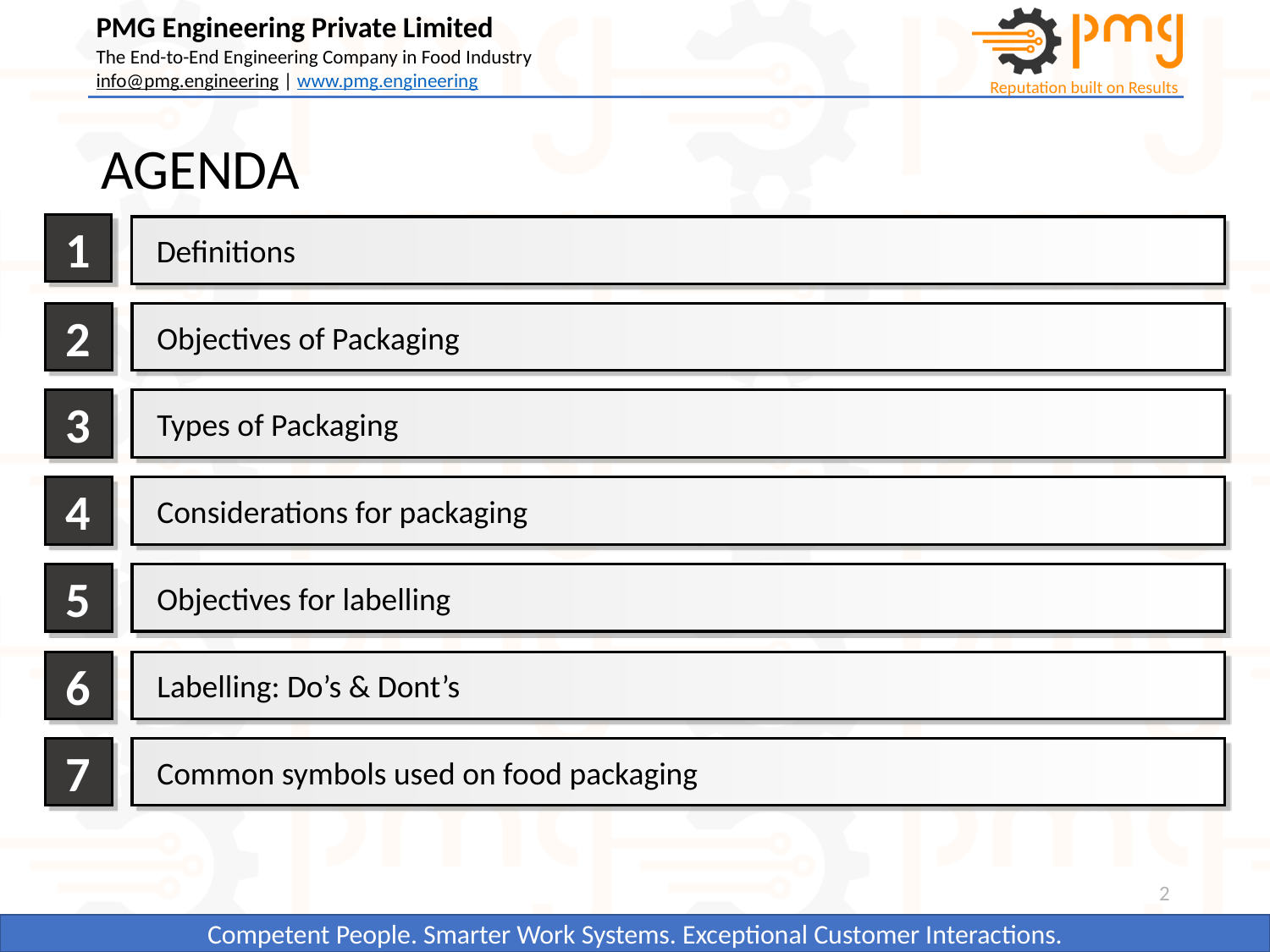

# AGENDA
1
Definitions
2
Objectives of Packaging
3
Types of Packaging
4
Considerations for packaging
5
Objectives for labelling
6
Labelling: Do’s & Dont’s
7
Common symbols used on food packaging
2